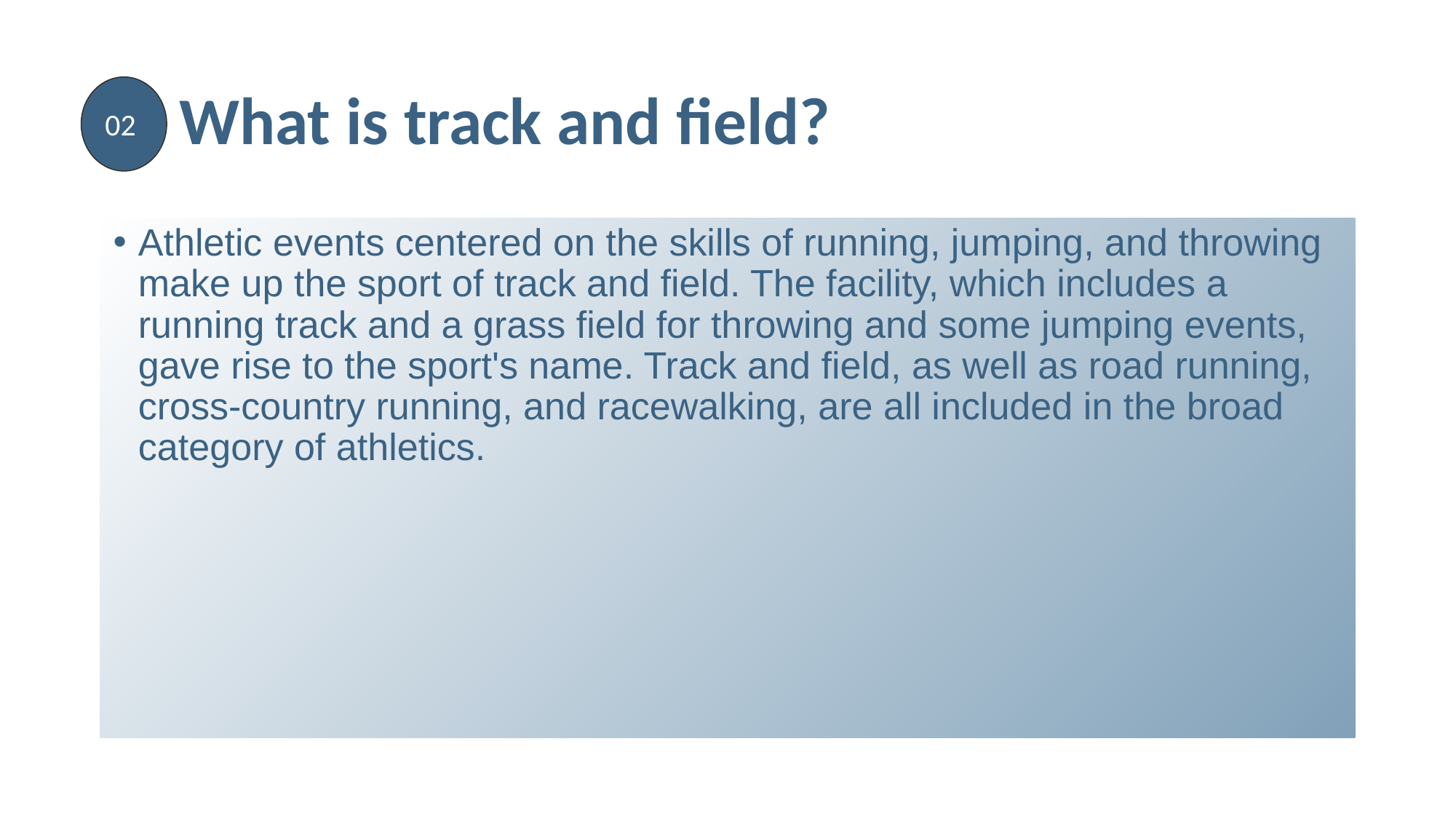

# What is track and field?

02
Athletic events centered on the skills of running, jumping, and throwing make up the sport of track and field. The facility, which includes a running track and a grass field for throwing and some jumping events, gave rise to the sport's name. Track and field, as well as road running, cross-country running, and racewalking, are all included in the broad category of athletics.